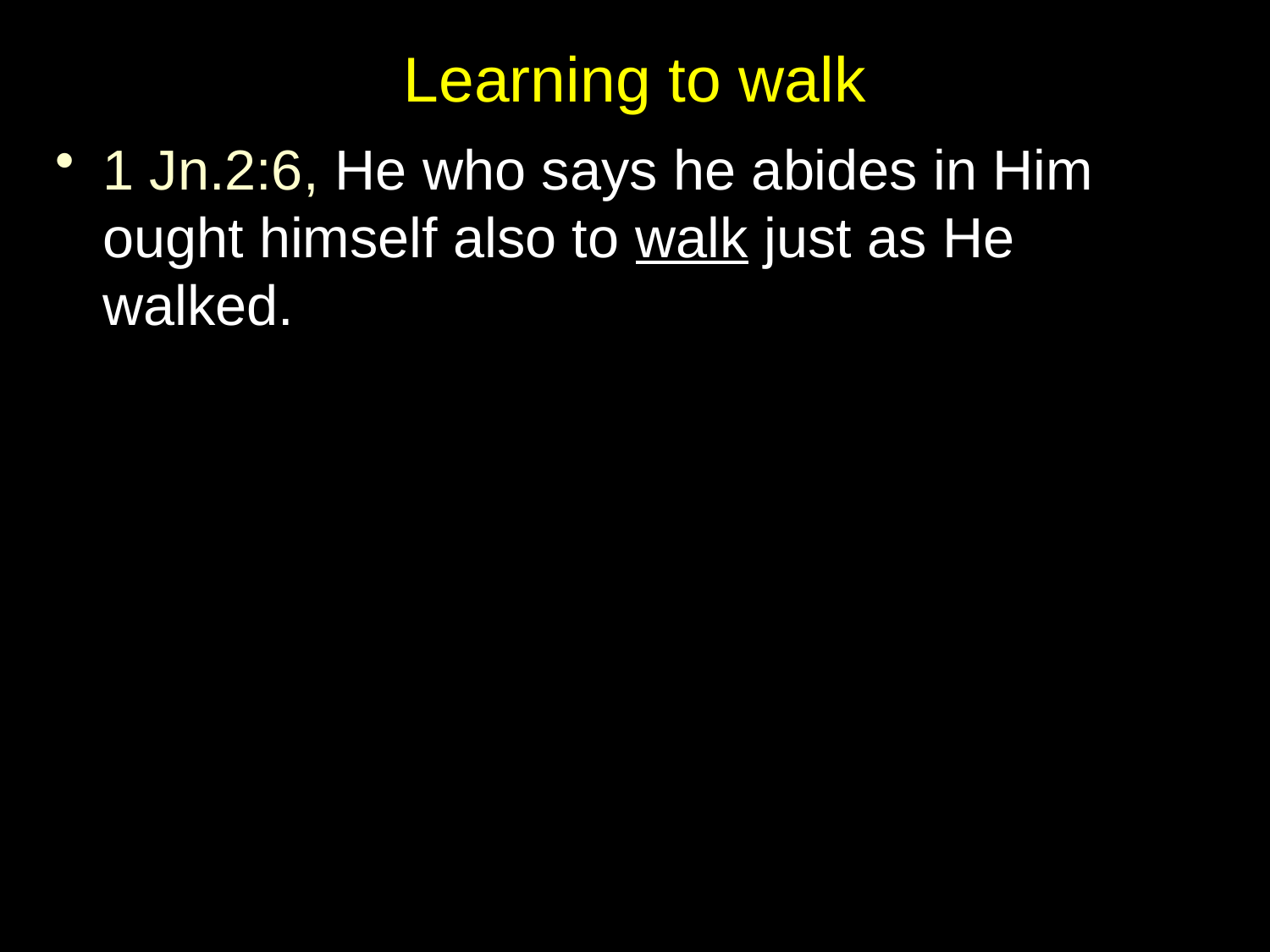

# Learning to walk
1 Jn.2:6, He who says he abides in Him ought himself also to walk just as He walked.